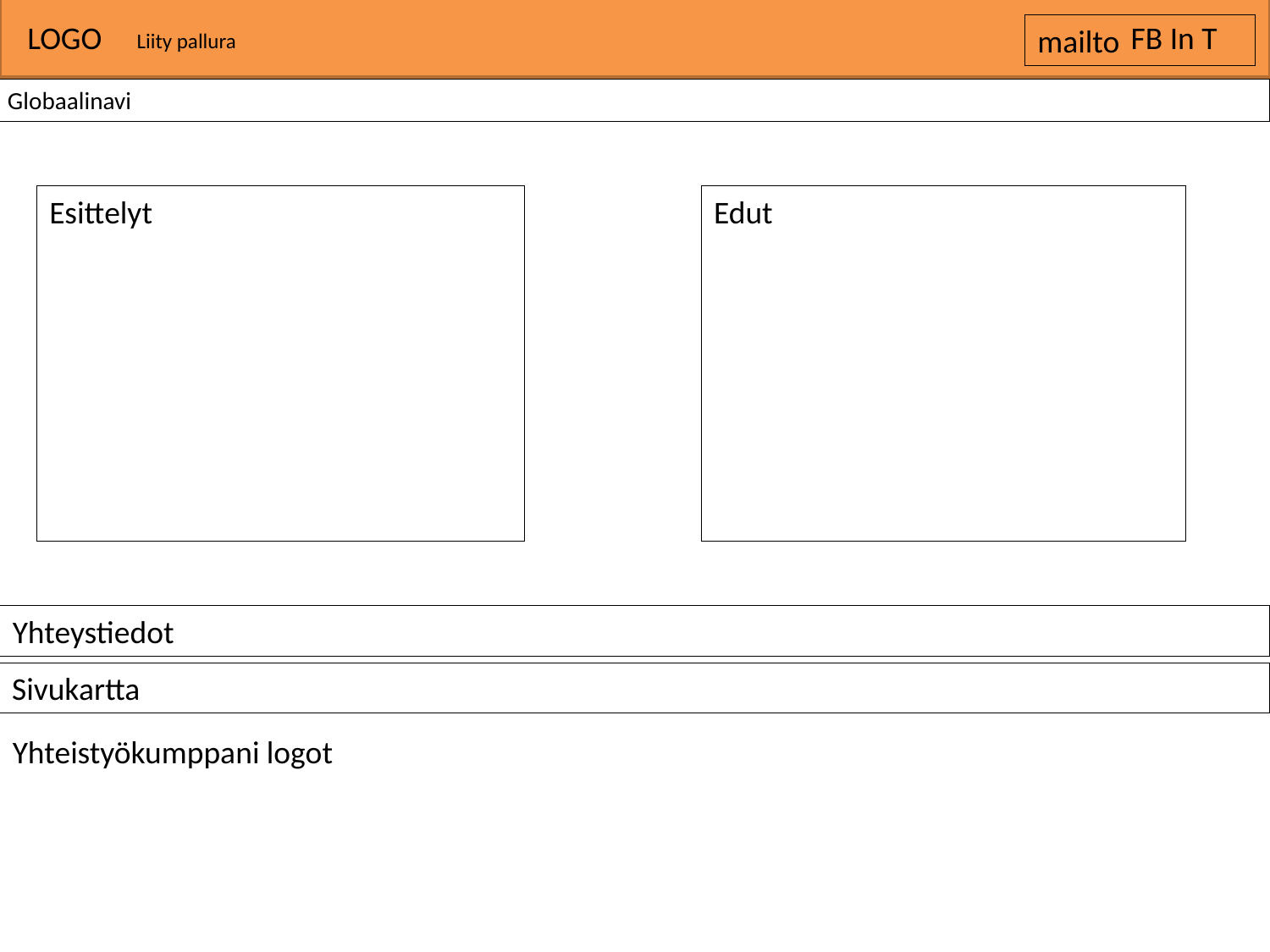

LOGO
FB In T
mailto
Liity pallura
Globaalinavi
Esittelyt

Edut

Yhteystiedot
Sivukartta
Yhteistyökumppani logot